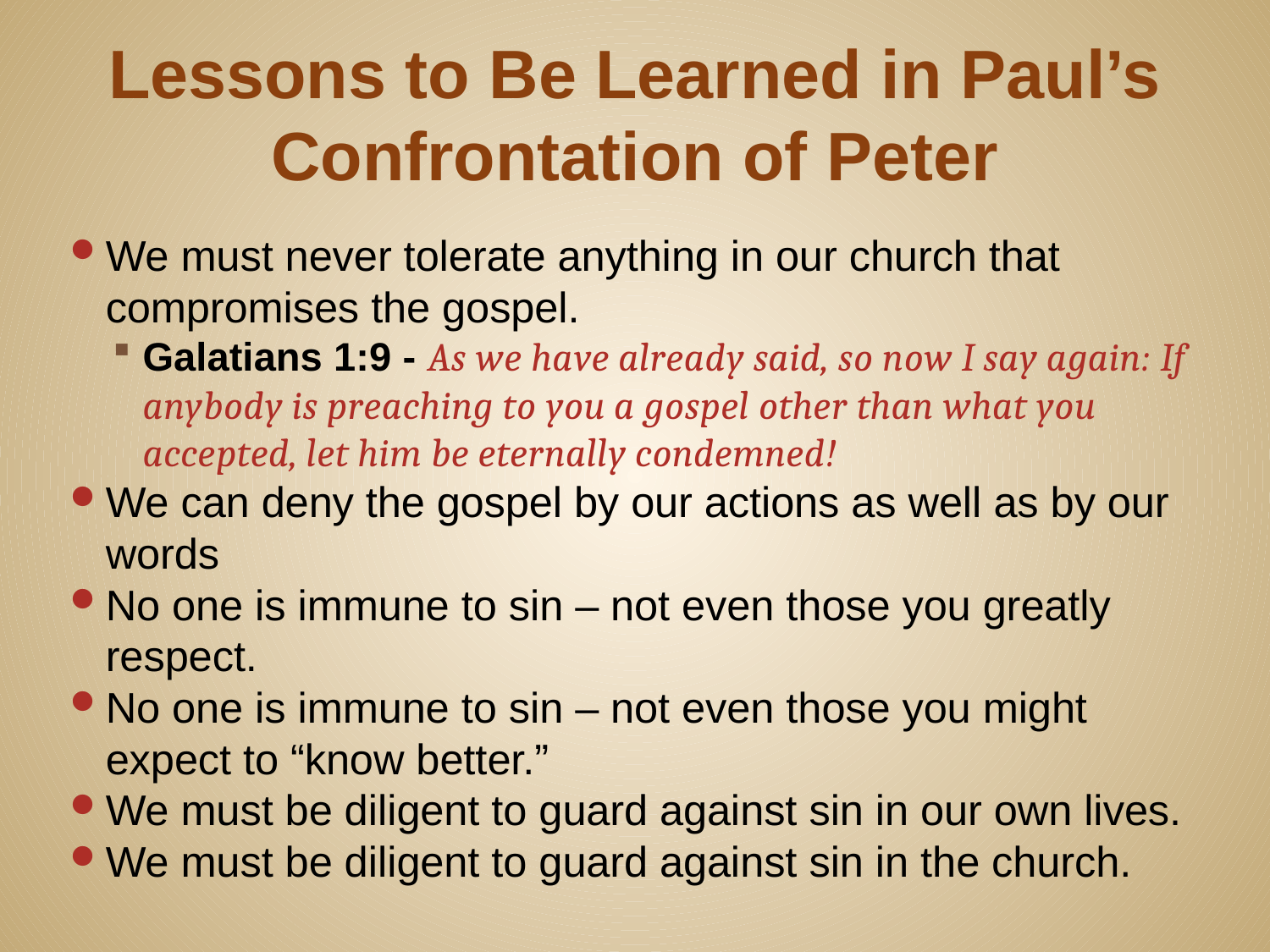

# Lessons to Be Learned in Paul’s Confrontation of Peter
We must never tolerate anything in our church that compromises the gospel.
Galatians 1:9 - As we have already said, so now I say again: If anybody is preaching to you a gospel other than what you accepted, let him be eternally condemned!
We can deny the gospel by our actions as well as by our words
No one is immune to sin – not even those you greatly respect.
No one is immune to sin – not even those you might expect to “know better.”
We must be diligent to guard against sin in our own lives.
We must be diligent to guard against sin in the church.